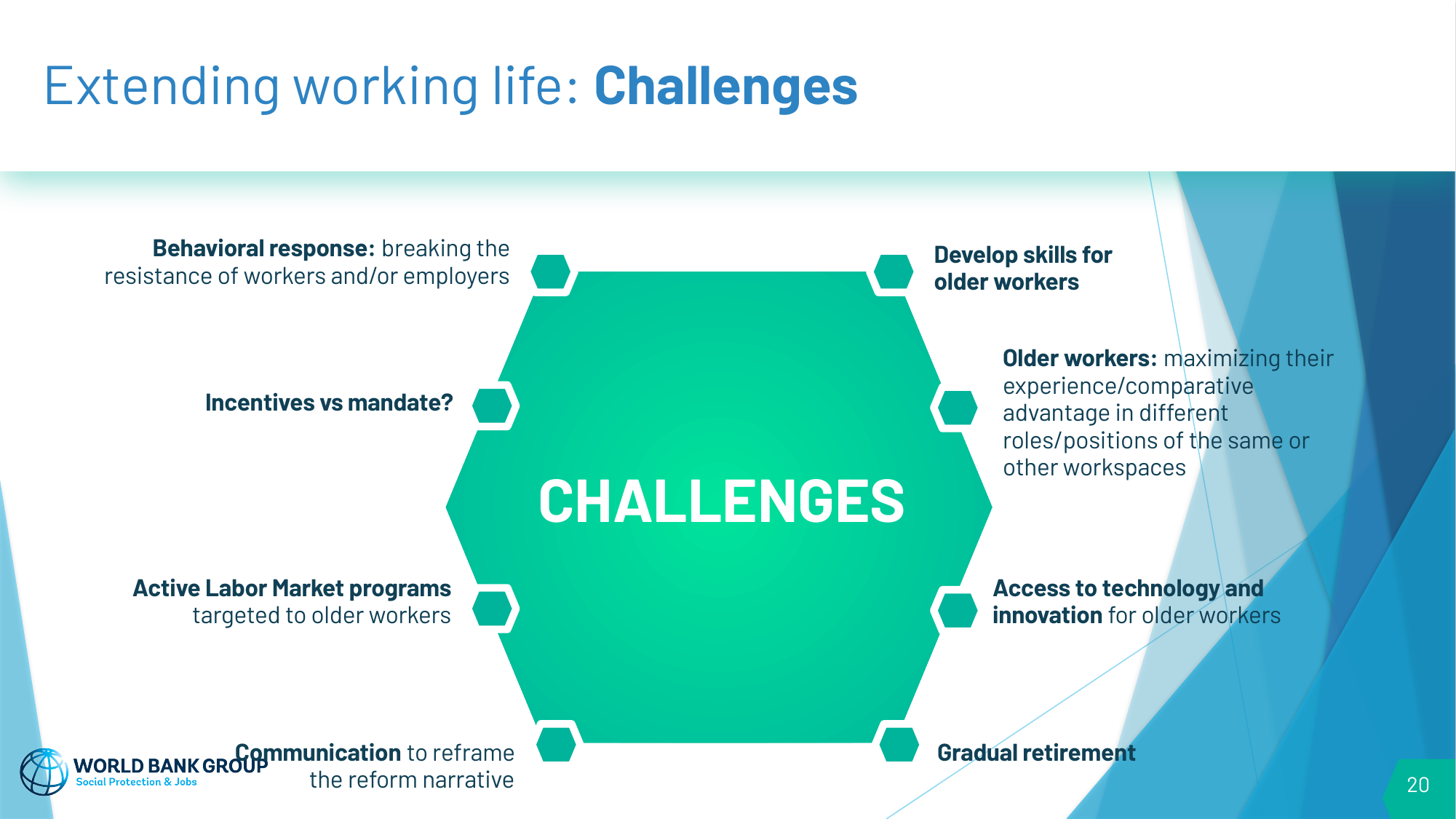

Extending working life: Challenges
Behavioral response: breaking the resistance of workers and/or employers
Develop skills for
older workers

Older workers: maximizing their experience/comparative advantage in different roles/positions of the same or other workspaces
Incentives vs mandate?

CHALLENGES
Active Labor Market programs targeted to older workers
Access to technology and innovation for older workers

Communication to reframe the reform narrative
Gradual retirement

20